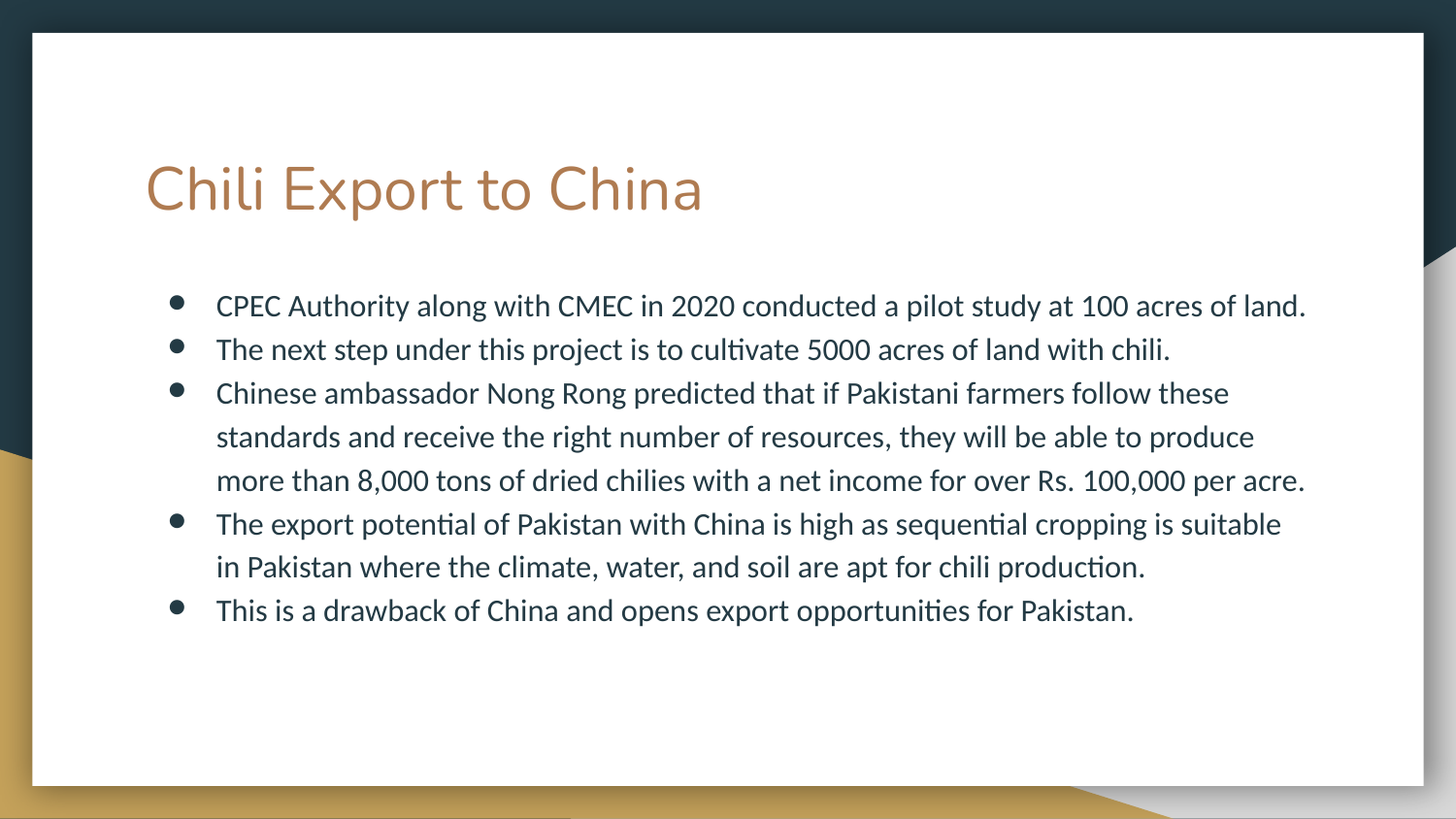

# Chili Export to China
CPEC Authority along with CMEC in 2020 conducted a pilot study at 100 acres of land.
The next step under this project is to cultivate 5000 acres of land with chili.
Chinese ambassador Nong Rong predicted that if Pakistani farmers follow these standards and receive the right number of resources, they will be able to produce more than 8,000 tons of dried chilies with a net income for over Rs. 100,000 per acre.
The export potential of Pakistan with China is high as sequential cropping is suitable in Pakistan where the climate, water, and soil are apt for chili production.
This is a drawback of China and opens export opportunities for Pakistan.